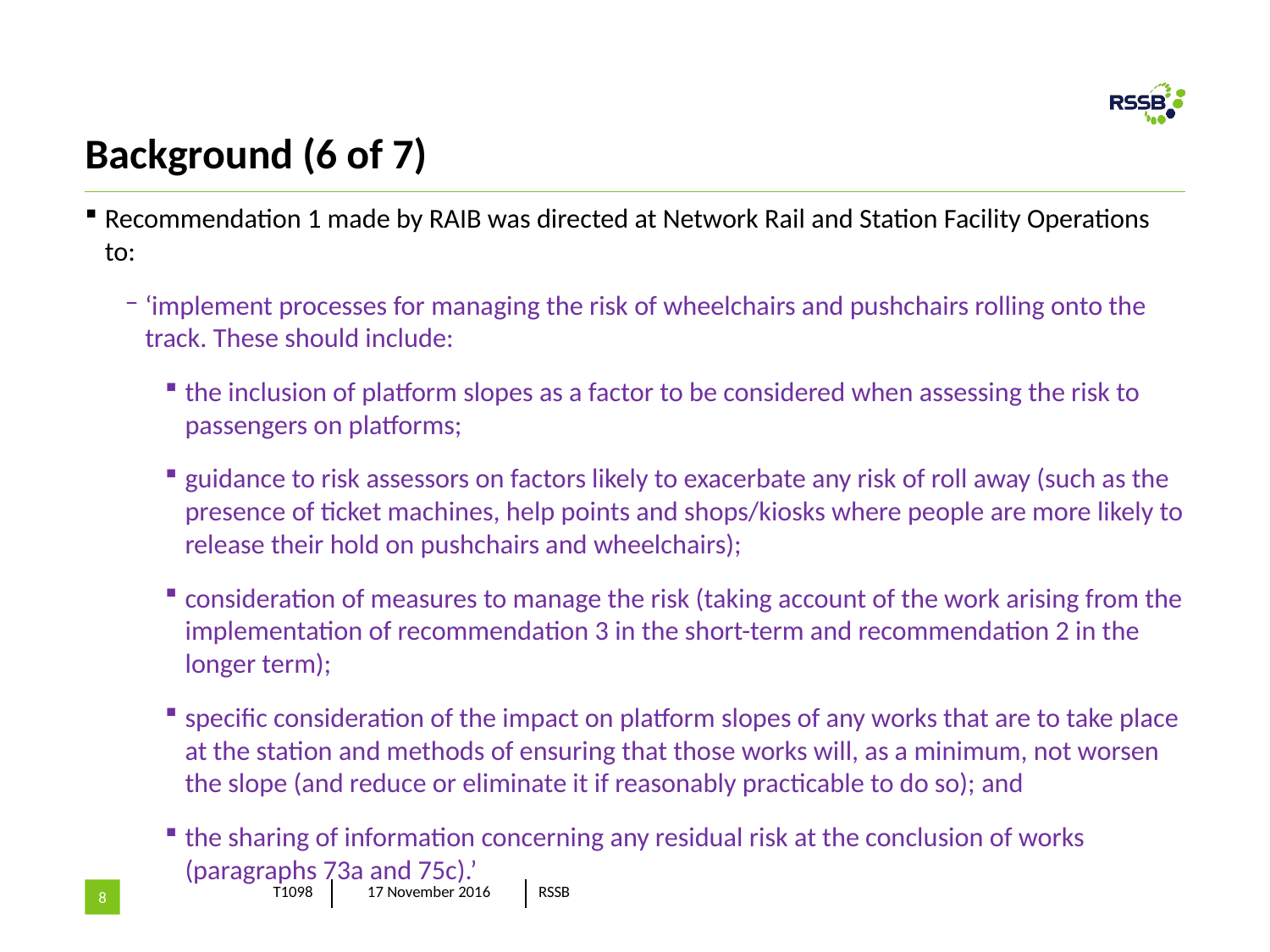

# Background (6 of 7)
Recommendation 1 made by RAIB was directed at Network Rail and Station Facility Operations to:
‘implement processes for managing the risk of wheelchairs and pushchairs rolling onto the track. These should include:
the inclusion of platform slopes as a factor to be considered when assessing the risk to passengers on platforms;
guidance to risk assessors on factors likely to exacerbate any risk of roll away (such as the presence of ticket machines, help points and shops/kiosks where people are more likely to release their hold on pushchairs and wheelchairs);
consideration of measures to manage the risk (taking account of the work arising from the implementation of recommendation 3 in the short-term and recommendation 2 in the longer term);
specific consideration of the impact on platform slopes of any works that are to take place at the station and methods of ensuring that those works will, as a minimum, not worsen the slope (and reduce or eliminate it if reasonably practicable to do so); and
the sharing of information concerning any residual risk at the conclusion of works (paragraphs 73a and 75c).’
8